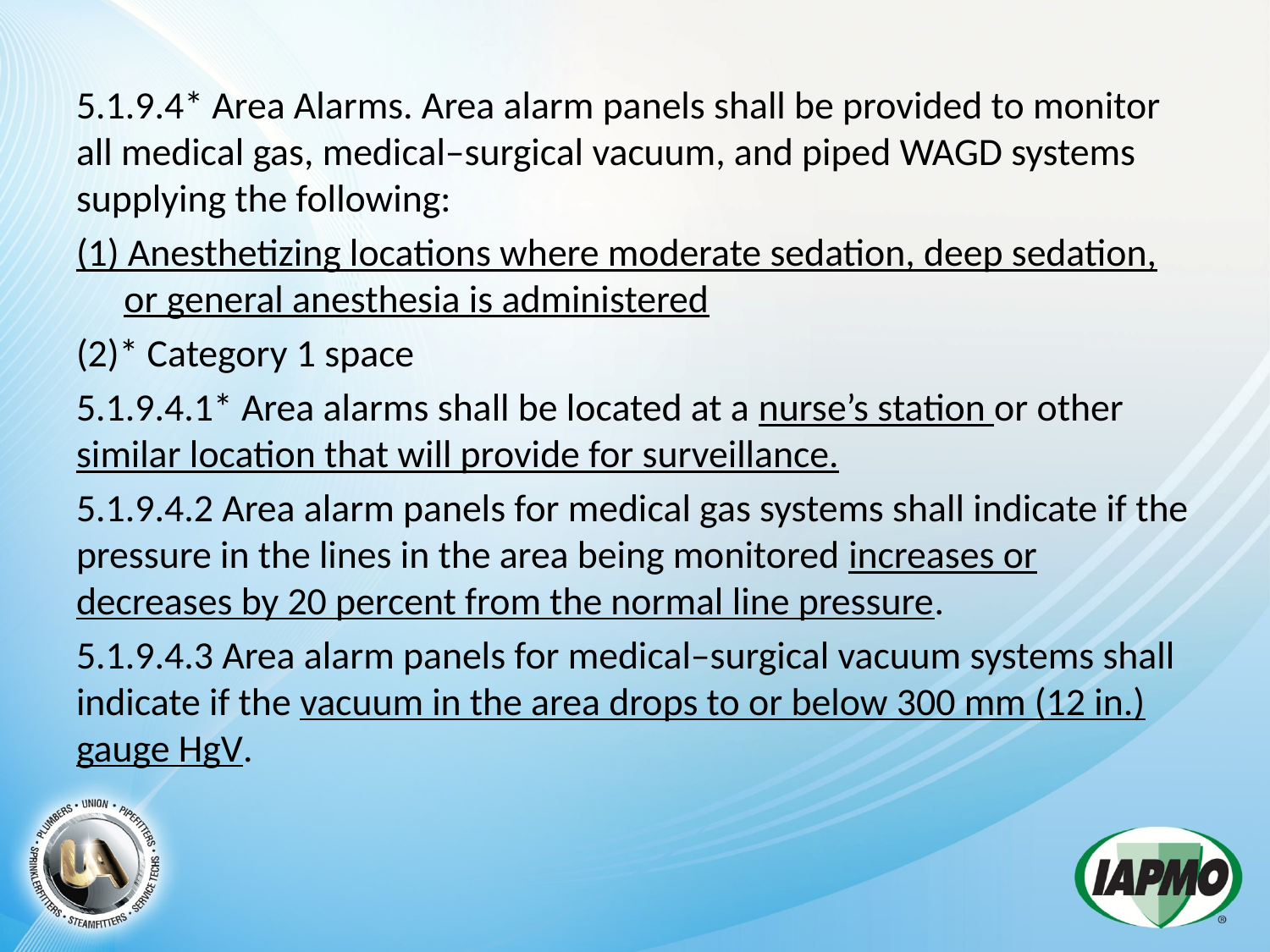

5.1.9.4* Area Alarms. Area alarm panels shall be provided to monitor all medical gas, medical–surgical vacuum, and piped WAGD systems supplying the following:
(1) Anesthetizing locations where moderate sedation, deep sedation, or general anesthesia is administered
(2)* Category 1 space
5.1.9.4.1* Area alarms shall be located at a nurse’s station or other similar location that will provide for surveillance.
5.1.9.4.2 Area alarm panels for medical gas systems shall indicate if the pressure in the lines in the area being monitored increases or decreases by 20 percent from the normal line pressure.
5.1.9.4.3 Area alarm panels for medical–surgical vacuum systems shall indicate if the vacuum in the area drops to or below 300 mm (12 in.) gauge HgV.